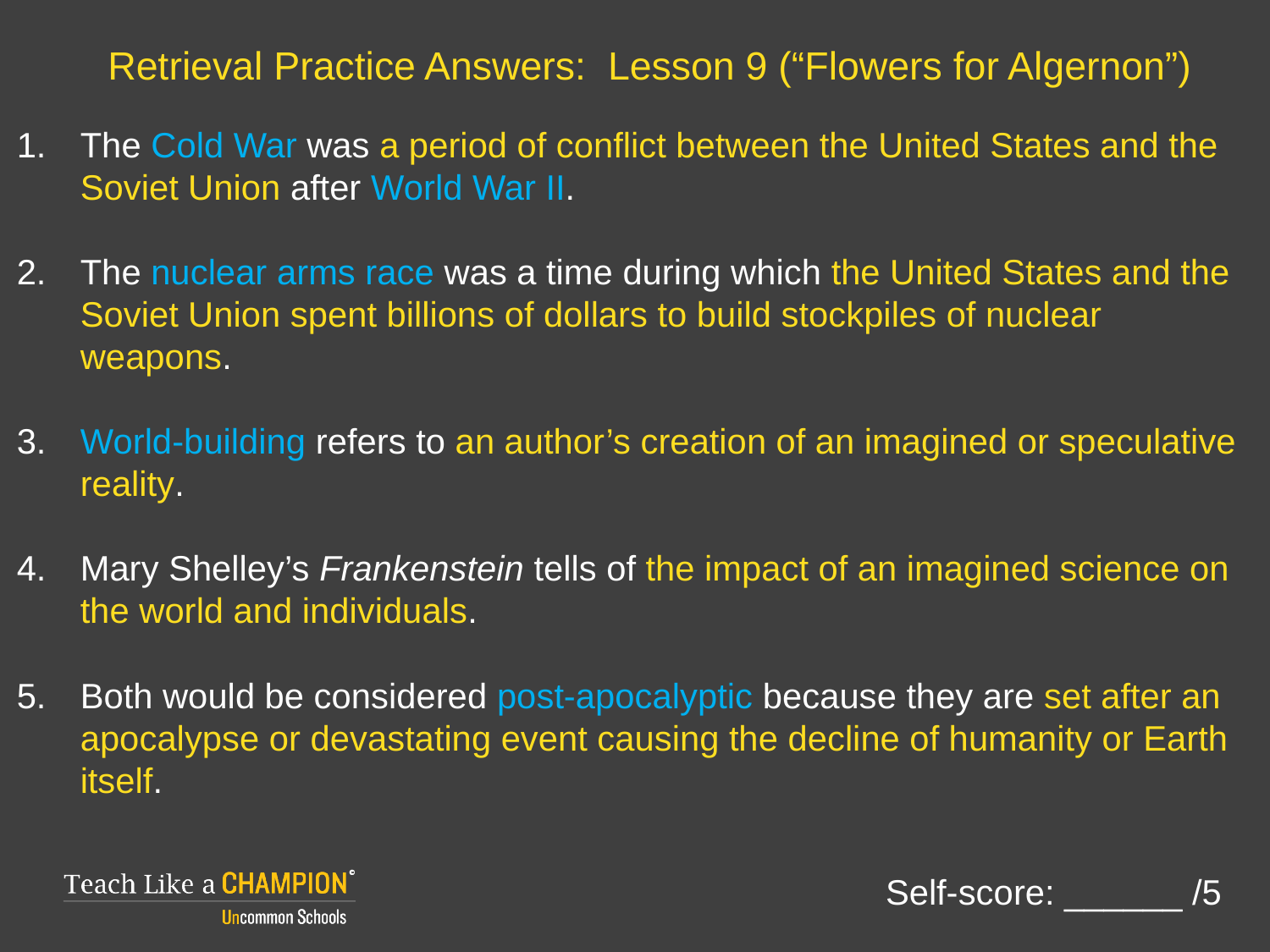

Retrieval Practice Answers:  Lesson 9 (“Flowers for Algernon”)
The Cold War was a period of conflict between the United States and the Soviet Union after World War II.

The nuclear arms race was a time during which the United States and the Soviet Union spent billions of dollars to build stockpiles of nuclear weapons.

World-building refers to an author’s creation of an imagined or speculative reality.

Mary Shelley’s Frankenstein tells of the impact of an imagined science on the world and individuals.

Both would be considered post-apocalyptic because they are set after an apocalypse or devastating event causing the decline of humanity or Earth itself.
Self-score: ______ /5